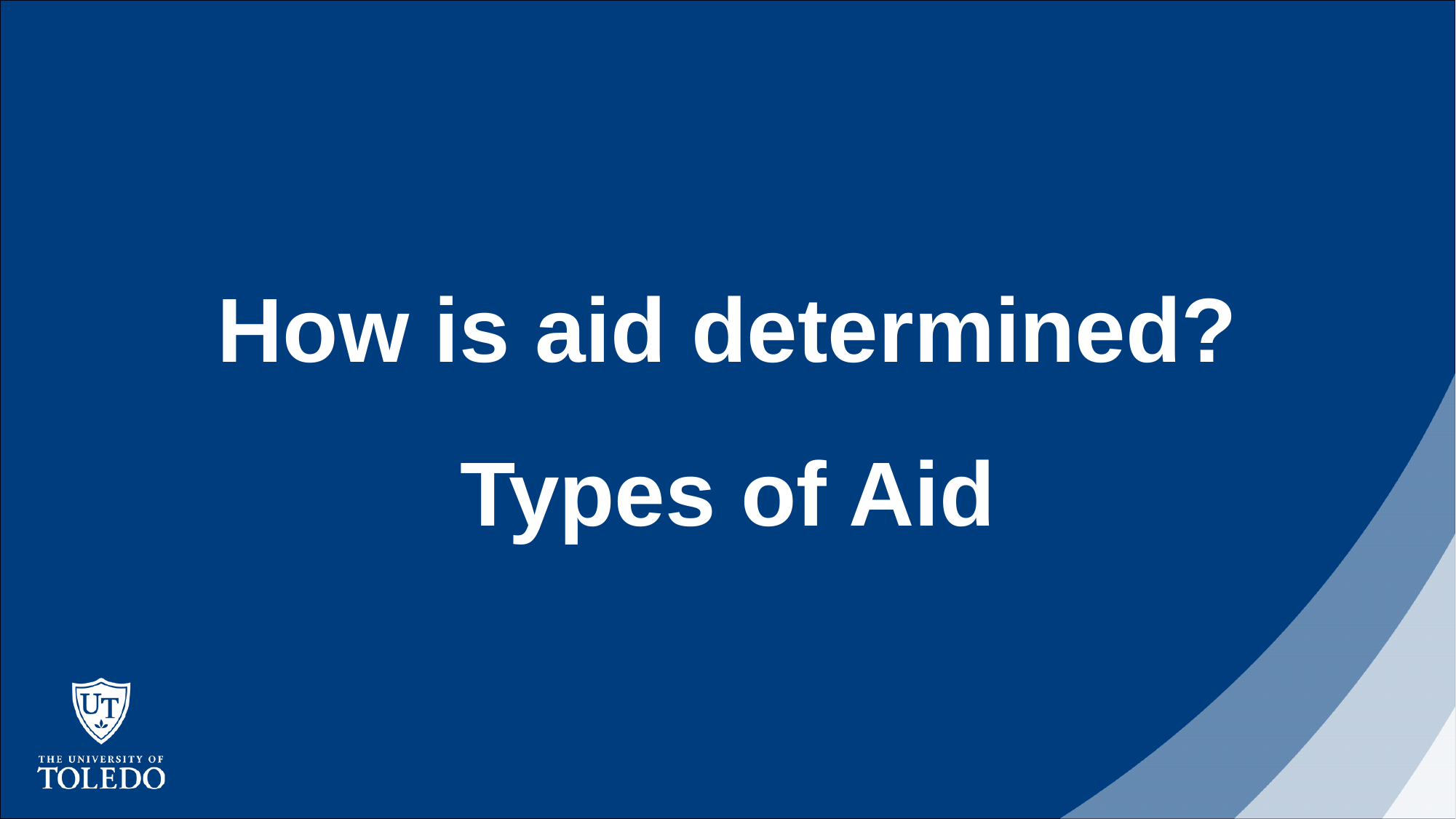

# How is aid determined? Types of Aid